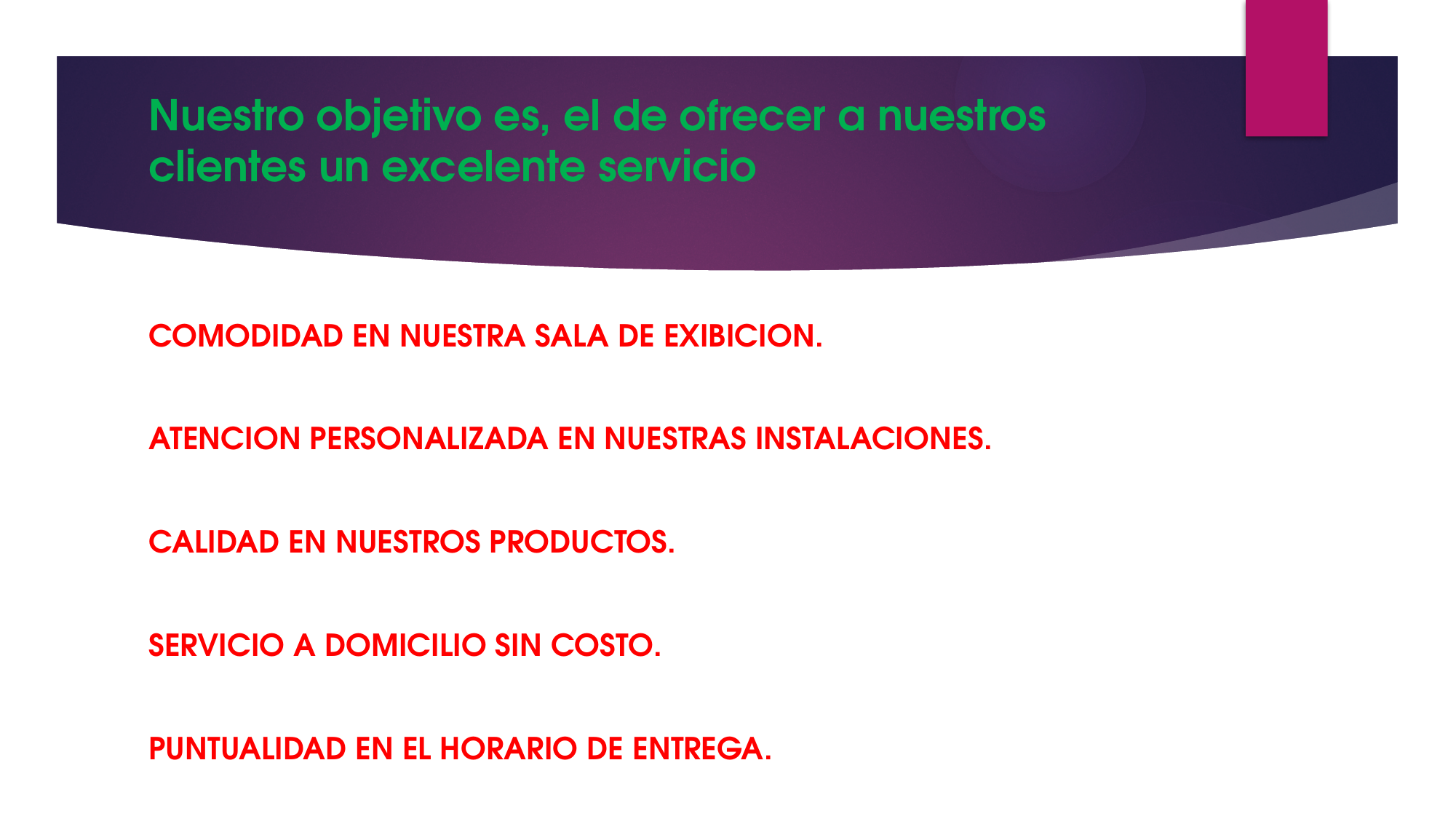

# Nuestro objetivo es, el de ofrecer a nuestros clientes un excelente servicio
COMODIDAD EN NUESTRA SALA DE EXIBICION.

ATENCION PERSONALIZADA EN NUESTRAS INSTALACIONES.

CALIDAD EN NUESTROS PRODUCTOS.

SERVICIO A DOMICILIO SIN COSTO.

PUNTUALIDAD EN EL HORARIO DE ENTREGA.